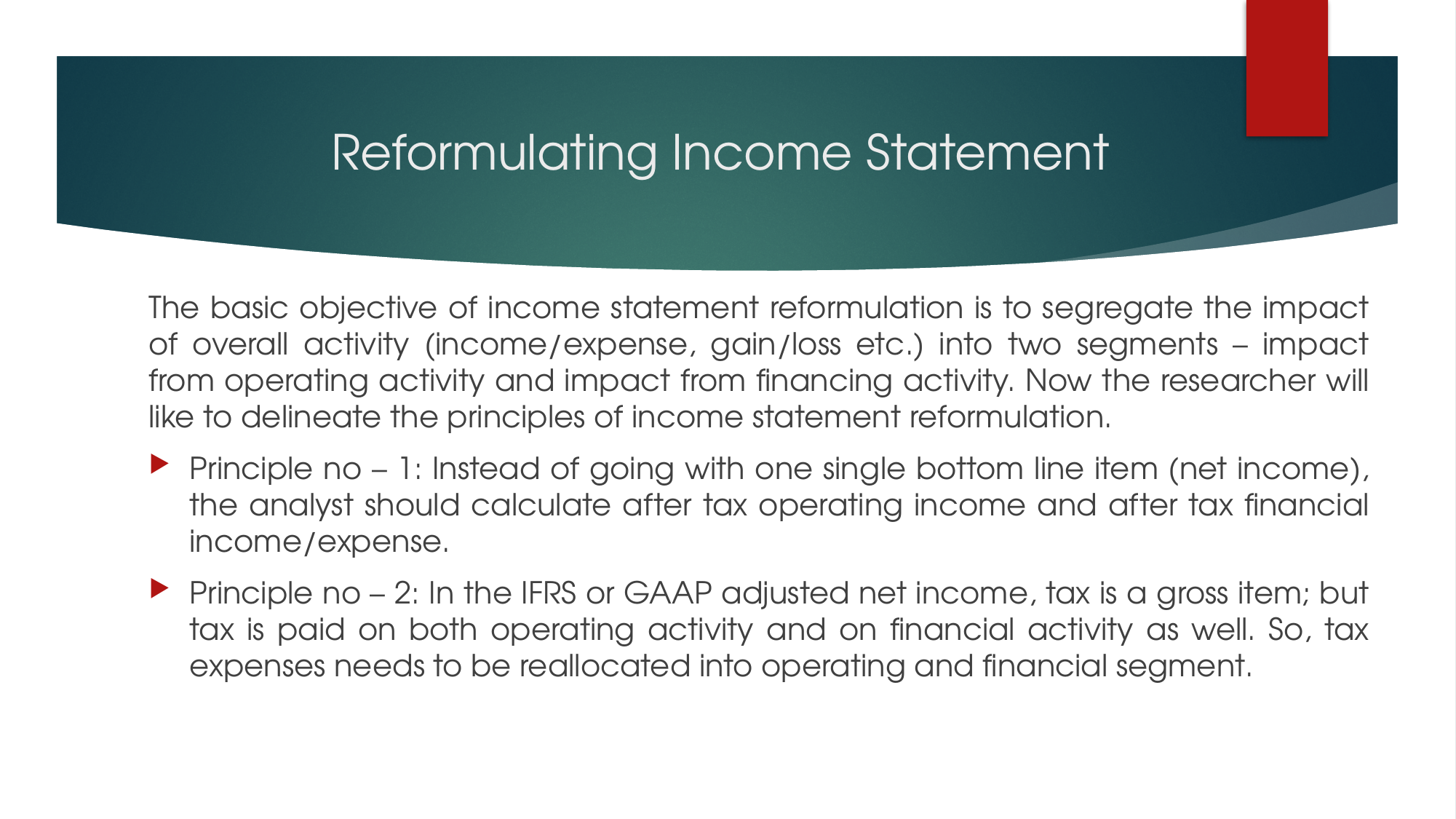

# Reformulating Income Statement
The basic objective of income statement reformulation is to segregate the impact of overall activity (income/expense, gain/loss etc.) into two segments – impact from operating activity and impact from financing activity. Now the researcher will like to delineate the principles of income statement reformulation.
Principle no – 1: Instead of going with one single bottom line item (net income), the analyst should calculate after tax operating income and after tax financial income/expense.
Principle no – 2: In the IFRS or GAAP adjusted net income, tax is a gross item; but tax is paid on both operating activity and on financial activity as well. So, tax expenses needs to be reallocated into operating and financial segment.